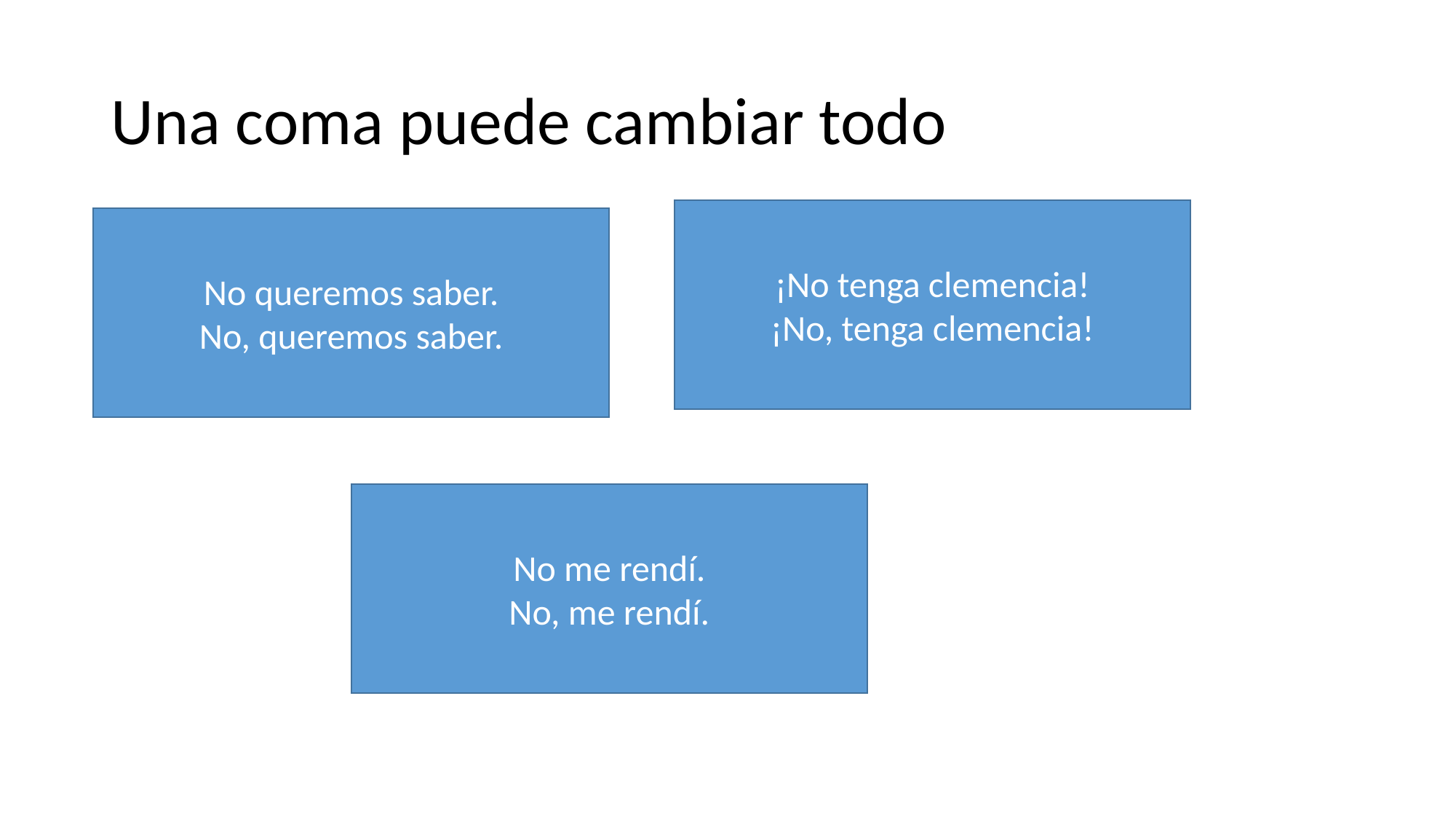

# Una coma puede cambiar todo
¡No tenga clemencia!
¡No, tenga clemencia!
No queremos saber.
No, queremos saber.
No me rendí.
No, me rendí.